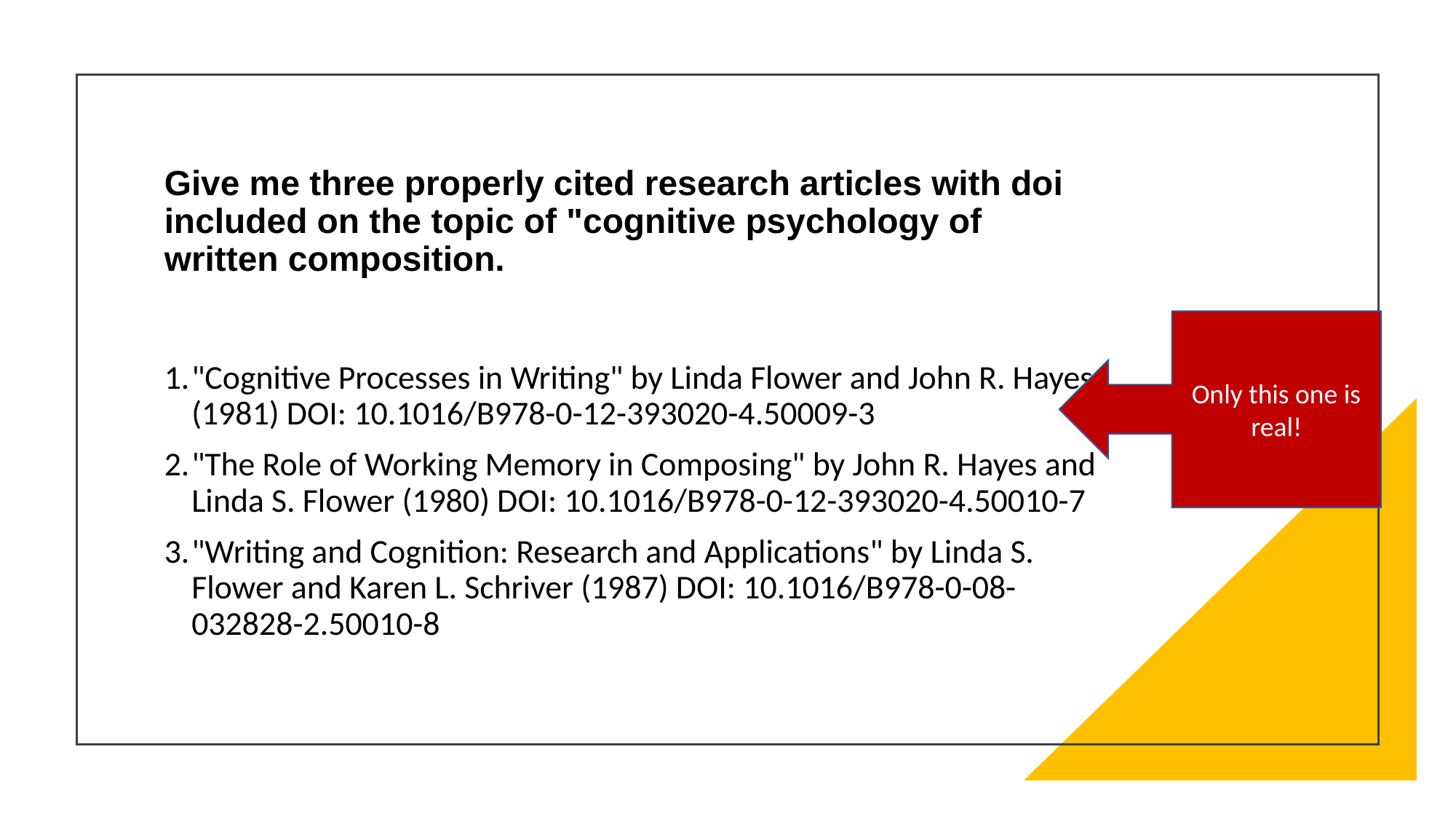

# Give me three properly cited research articles with doi included on the topic of "cognitive psychology of written composition.
Only this one is real!
"Cognitive Processes in Writing" by Linda Flower and John R. Hayes (1981) DOI: 10.1016/B978-0-12-393020-4.50009-3
"The Role of Working Memory in Composing" by John R. Hayes and Linda S. Flower (1980) DOI: 10.1016/B978-0-12-393020-4.50010-7
"Writing and Cognition: Research and Applications" by Linda S. Flower and Karen L. Schriver (1987) DOI: 10.1016/B978-0-08-032828-2.50010-8